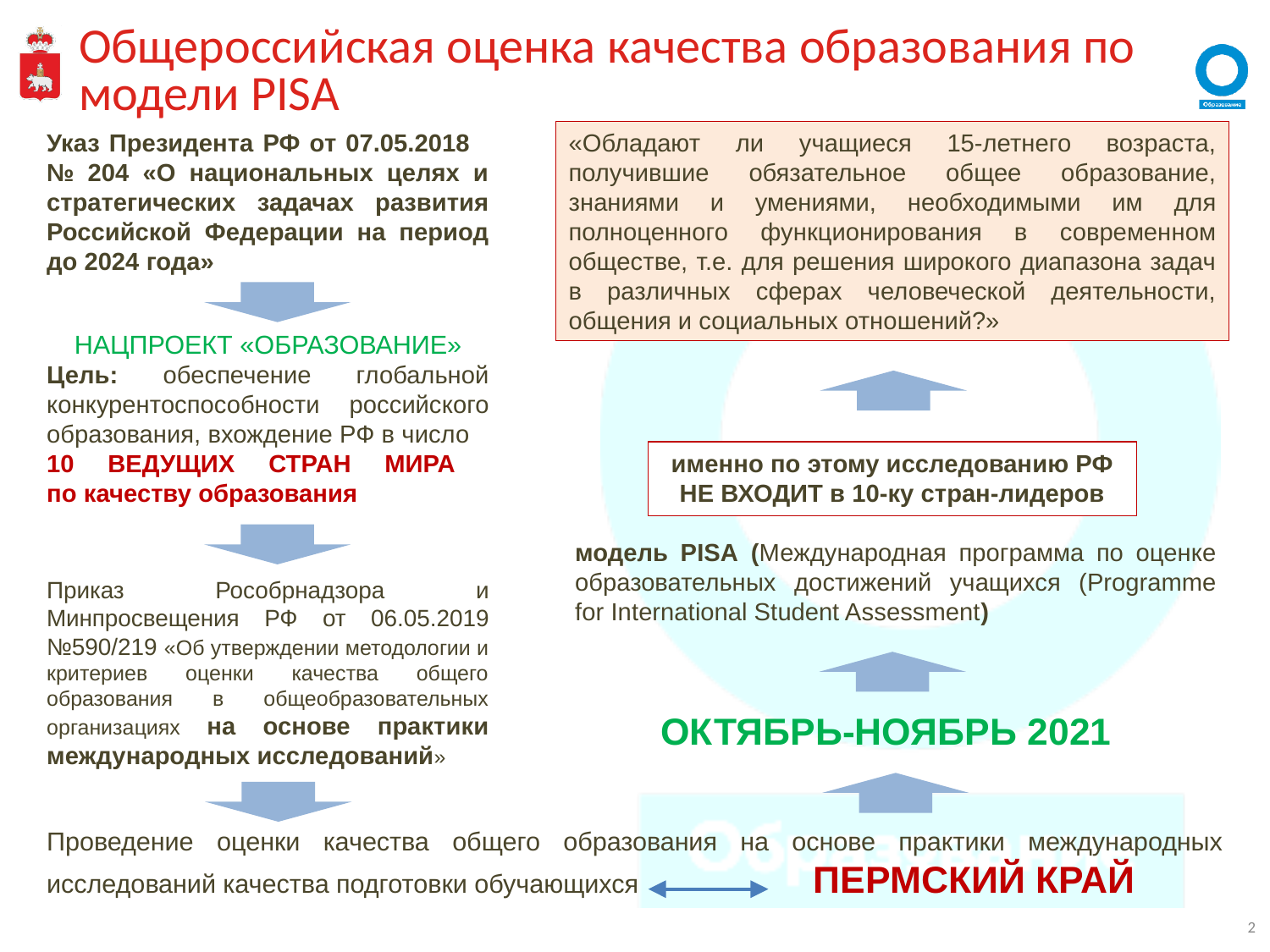

Общероссийская оценка качества образования по модели PISA
Указ Президента РФ от 07.05.2018
№ 204 «О национальных целях и стратегических задачах развития Российской Федерации на период до 2024 года»
«Обладают ли учащиеся 15-летнего возраста, получившие обязательное общее образование, знаниями и умениями, необходимыми им для полноценного функционирования в современном обществе, т.е. для решения широкого диапазона задач в различных сферах человеческой деятельности, общения и социальных отношений?»

НАЦПРОЕКТ «ОБРАЗОВАНИЕ»
Цель: обеспечение глобальной конкурентоспособности российского образования, вхождение РФ в число
10 ВЕДУЩИХ СТРАН МИРА
по качеству образования

именно по этому исследованию РФ
НЕ ВХОДИТ в 10-ку стран-лидеров

модель PISA (Международная программа по оценке образовательных достижений учащихся (Programme for International Student Assessment)

Приказ Рособрнадзора и Минпросвещения РФ от 06.05.2019 №590/219 «Об утверждении методологии и критериев оценки качества общего образования в общеобразовательных организациях на основе практики международных исследований»

ОКТЯБРЬ-НОЯБРЬ 2021

Проведение оценки качества общего образования на основе практики международных исследований качества подготовки обучающихся                         ПЕРМСКИЙ КРАЙ
2